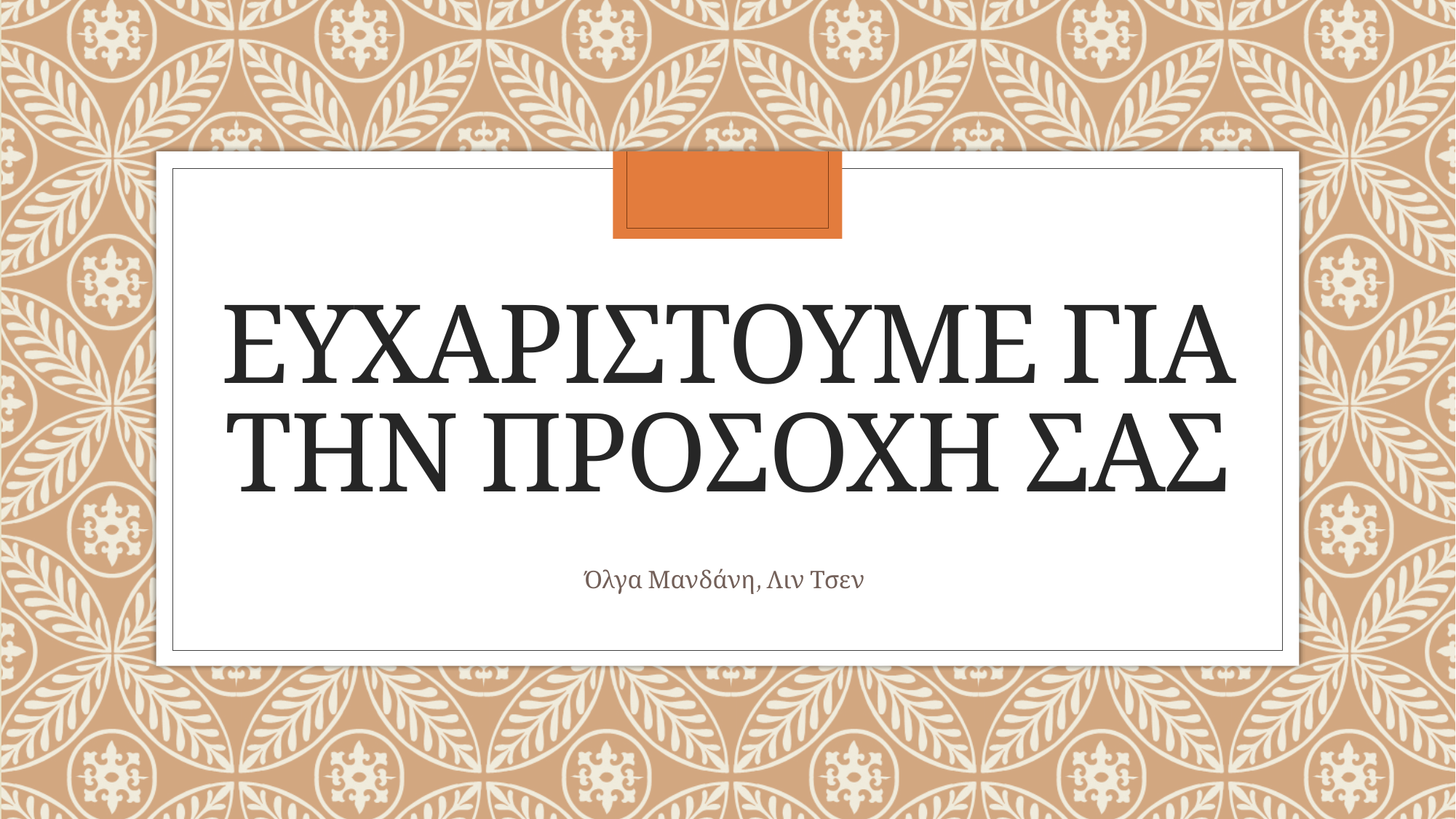

# Ευχαριστουμε για την προσοχη σασ
Όλγα Μανδάνη, Λιν Τσεν